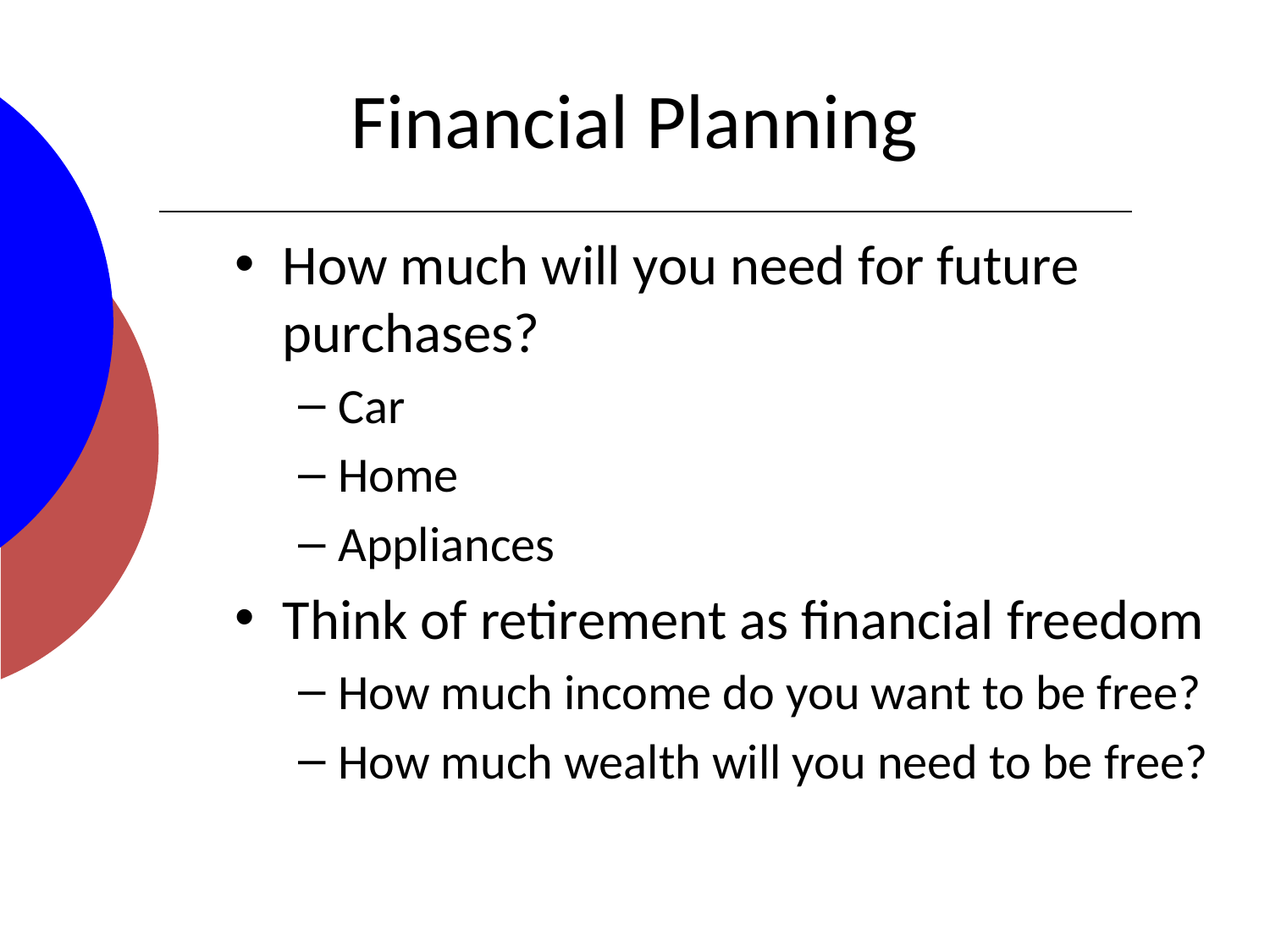

# Financial Planning
How much will you need for future purchases?
Car
Home
Appliances
Think of retirement as financial freedom
How much income do you want to be free?
How much wealth will you need to be free?